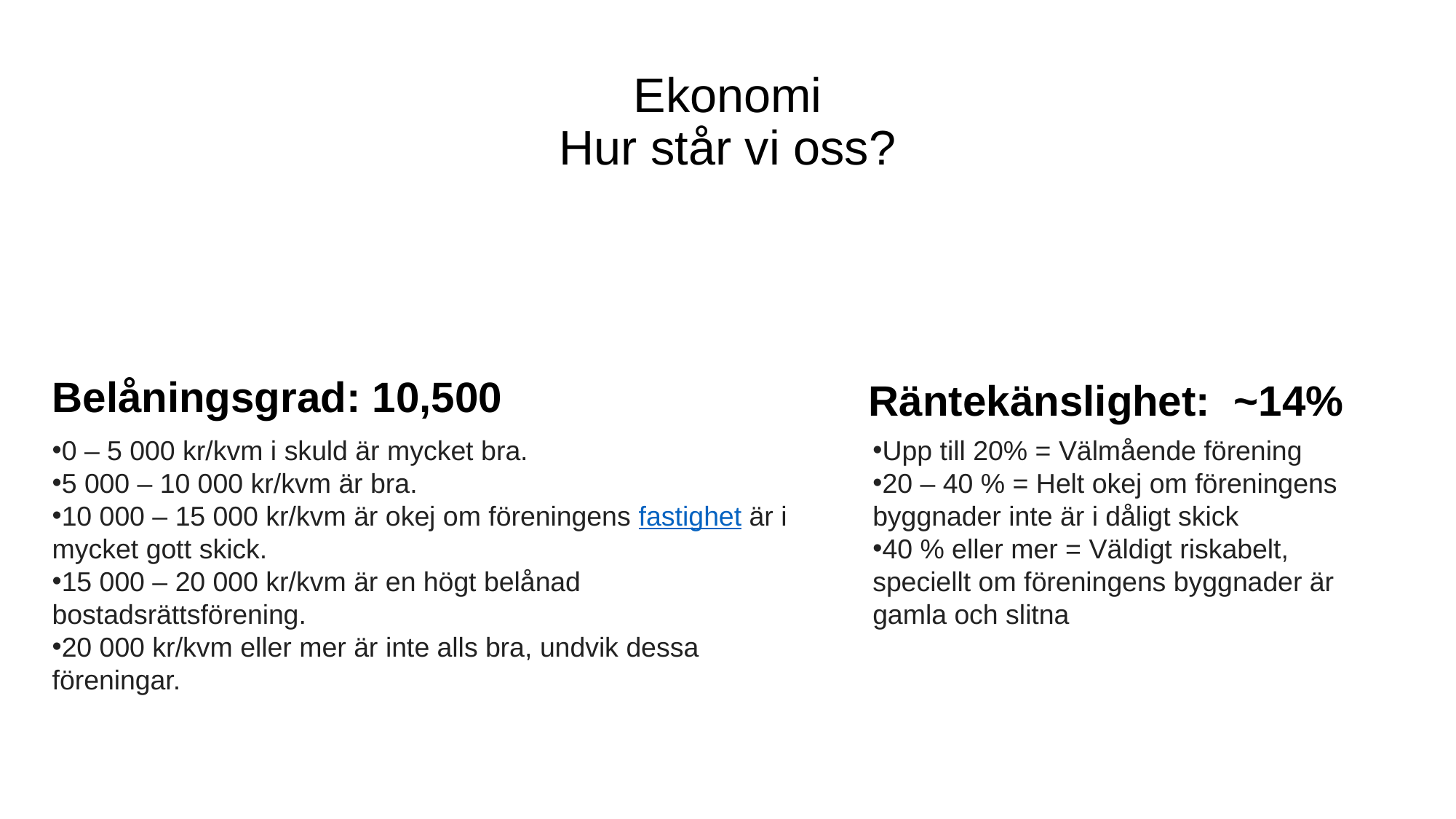

# Ekonomi Hur står vi oss?
Belåningsgrad: 10,500
Räntekänslighet:  ~14%
0 – 5 000 kr/kvm i skuld är mycket bra.
5 000 – 10 000 kr/kvm är bra.
10 000 – 15 000 kr/kvm är okej om föreningens fastighet är i mycket gott skick.
15 000 – 20 000 kr/kvm är en högt belånad bostadsrättsförening.
20 000 kr/kvm eller mer är inte alls bra, undvik dessa föreningar.
Upp till 20% = Välmående förening
20 – 40 % = Helt okej om föreningens byggnader inte är i dåligt skick
40 % eller mer = Väldigt riskabelt, speciellt om föreningens byggnader är gamla och slitna